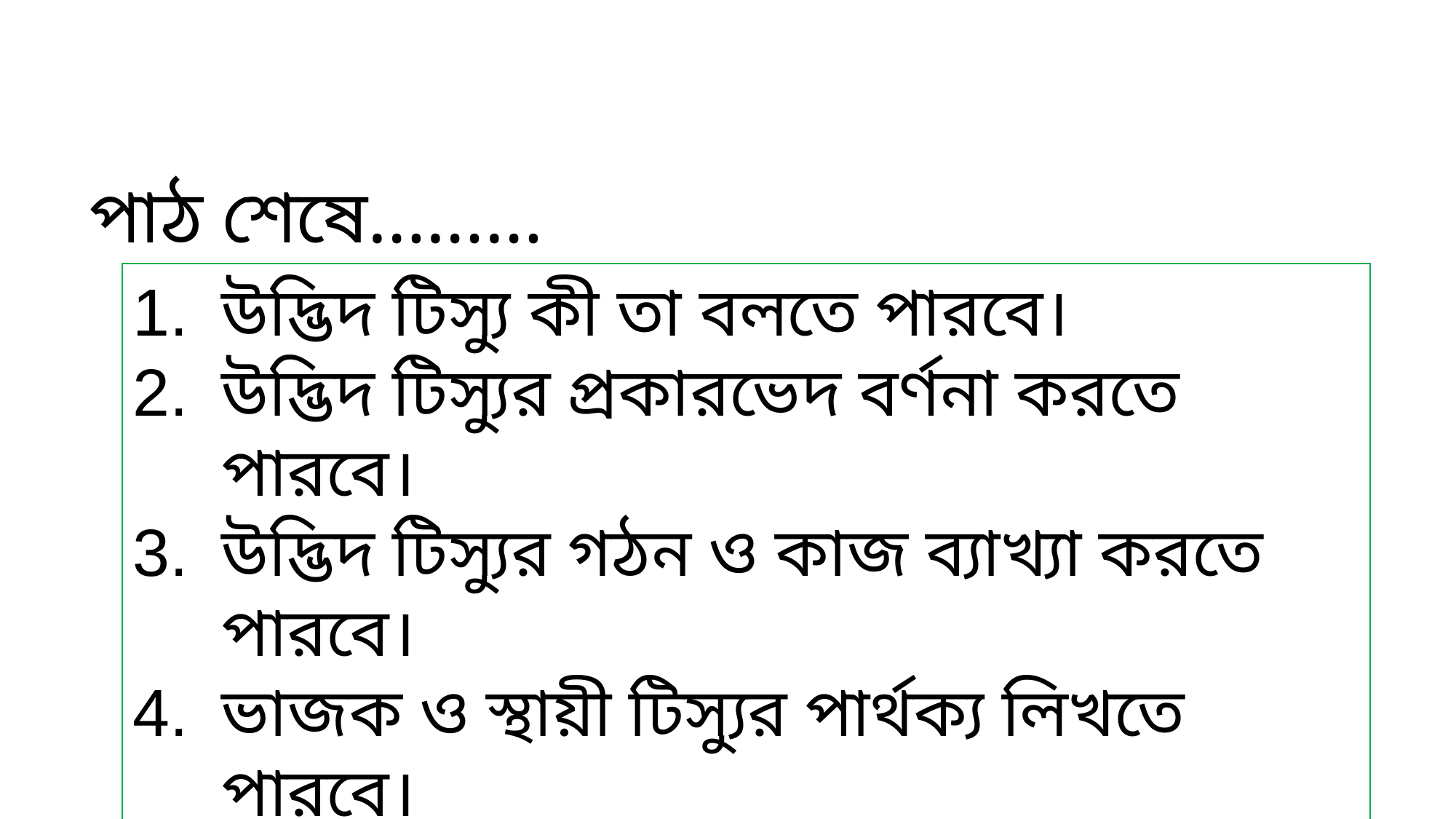

পাঠ শেষে………
উদ্ভিদ টিস্যু কী তা বলতে পারবে।
উদ্ভিদ টিস্যুর প্রকারভেদ বর্ণনা করতে পারবে।
উদ্ভিদ টিস্যুর গঠন ও কাজ ব্যাখ্যা করতে পারবে।
ভাজক ও স্থায়ী টিস্যুর পার্থক্য লিখতে পারবে।